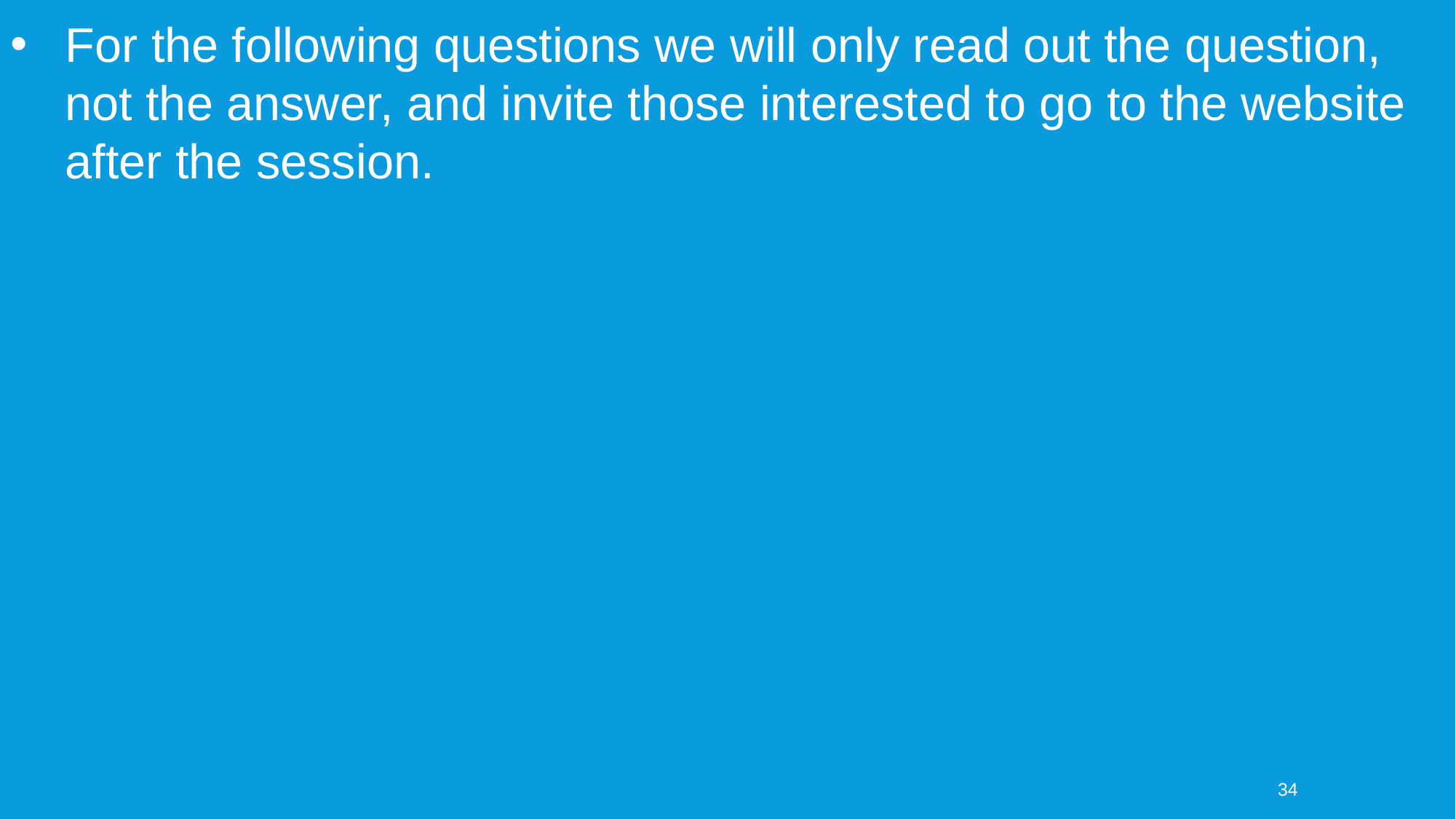

For the following questions we will only read out the question, not the answer, and invite those interested to go to the website after the session.

34